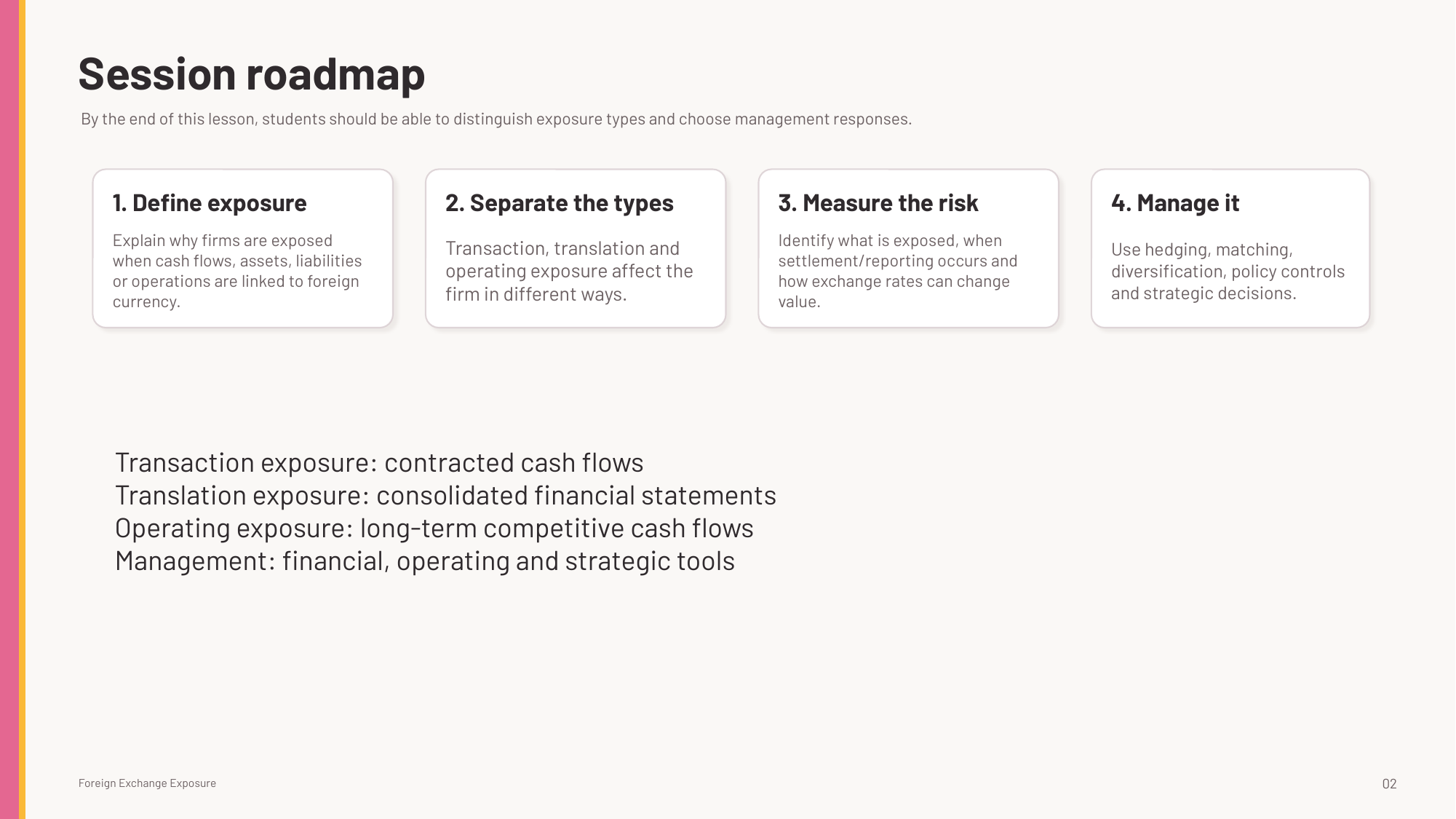

Session roadmap
By the end of this lesson, students should be able to distinguish exposure types and choose management responses.

1. Define exposure
2. Separate the types
3. Measure the risk
4. Manage it
Explain why firms are exposed when cash flows, assets, liabilities or operations are linked to foreign currency.
Transaction, translation and operating exposure affect the firm in different ways.
Identify what is exposed, when settlement/reporting occurs and how exchange rates can change value.
Use hedging, matching, diversification, policy controls and strategic decisions.
Transaction exposure: contracted cash flows
Translation exposure: consolidated financial statements
Operating exposure: long-term competitive cash flows
Management: financial, operating and strategic tools
02
Foreign Exchange Exposure